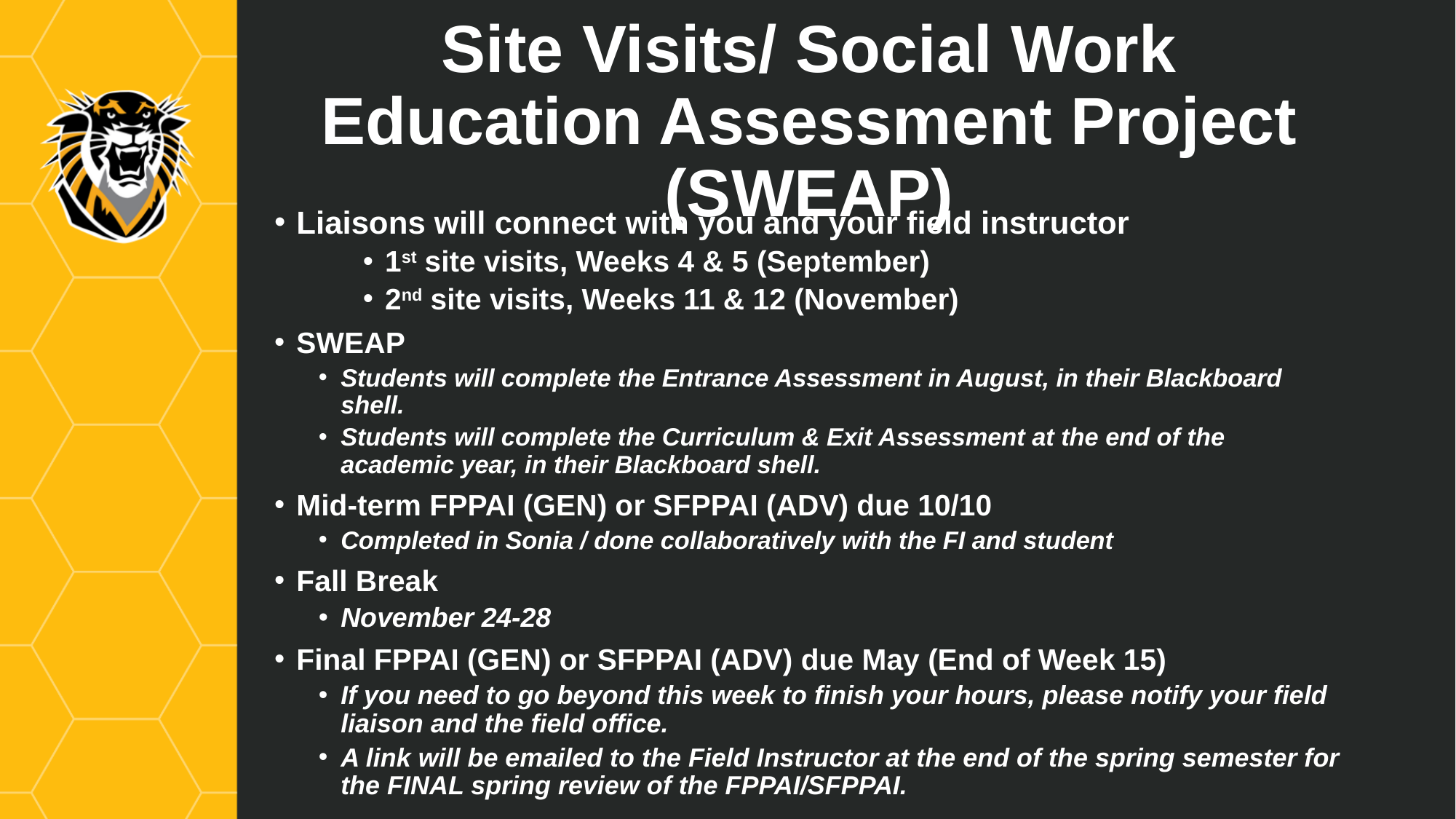

# Site Visits/ Social Work Education Assessment Project (SWEAP)
Liaisons will connect with you and your field instructor
1st site visits, Weeks 4 & 5 (September)
2nd site visits, Weeks 11 & 12 (November)
SWEAP
Students will complete the Entrance Assessment in August, in their Blackboard shell.
Students will complete the Curriculum & Exit Assessment at the end of the academic year, in their Blackboard shell.
Mid-term FPPAI (GEN) or SFPPAI (ADV) due 10/10
Completed in Sonia / done collaboratively with the FI and student
Fall Break
November 24-28
Final FPPAI (GEN) or SFPPAI (ADV) due May (End of Week 15)
If you need to go beyond this week to finish your hours, please notify your field liaison and the field office.
A link will be emailed to the Field Instructor at the end of the spring semester for the FINAL spring review of the FPPAI/SFPPAI.